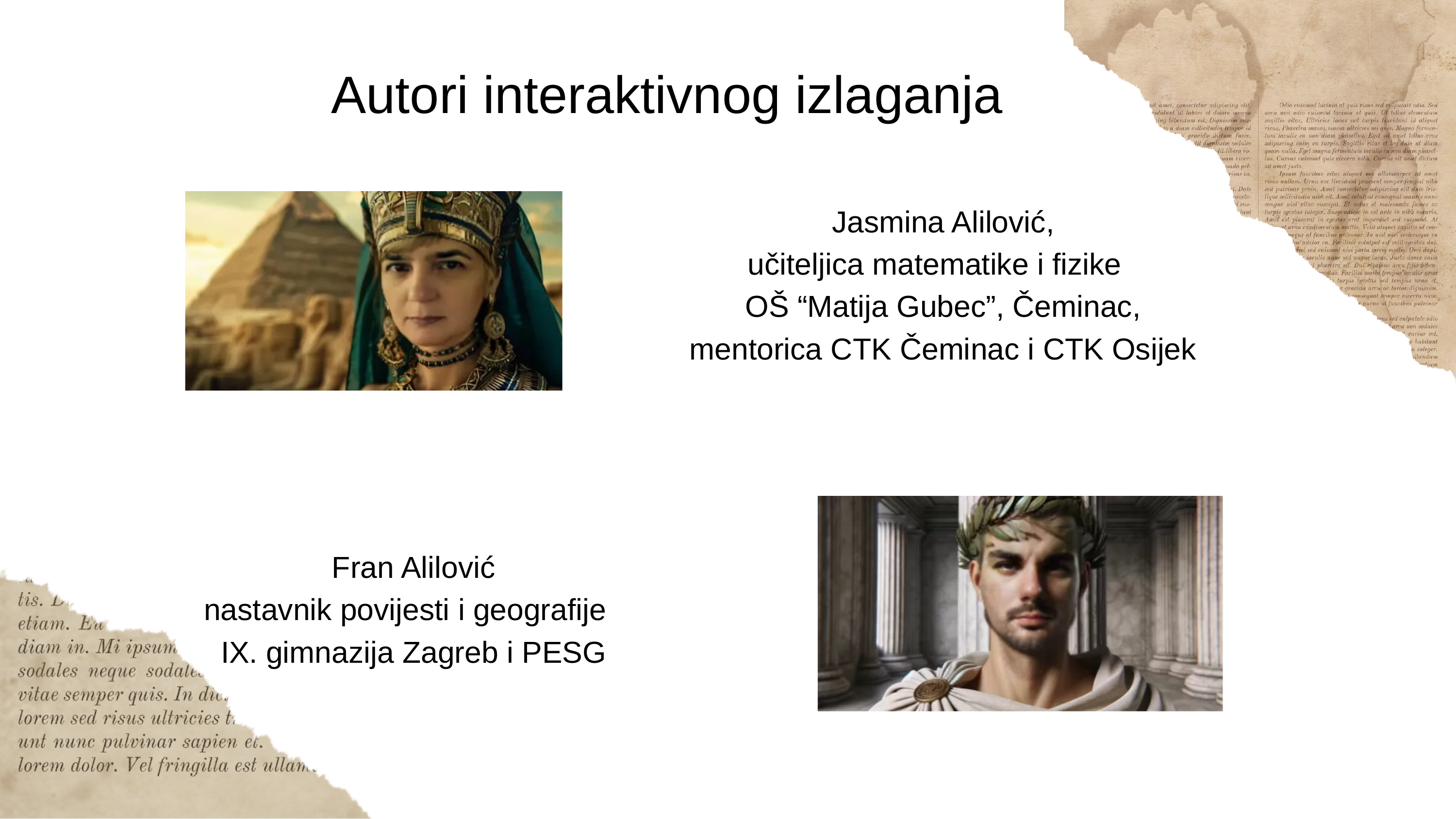

Autori interaktivnog izlaganja

Jasmina Alilović,
učiteljica matematike i fizike
OŠ “Matija Gubec”, Čeminac,
mentorica CTK Čeminac i CTK Osijek

Fran Alilović
nastavnik povijesti i geografije
IX. gimnazija Zagreb i PESG